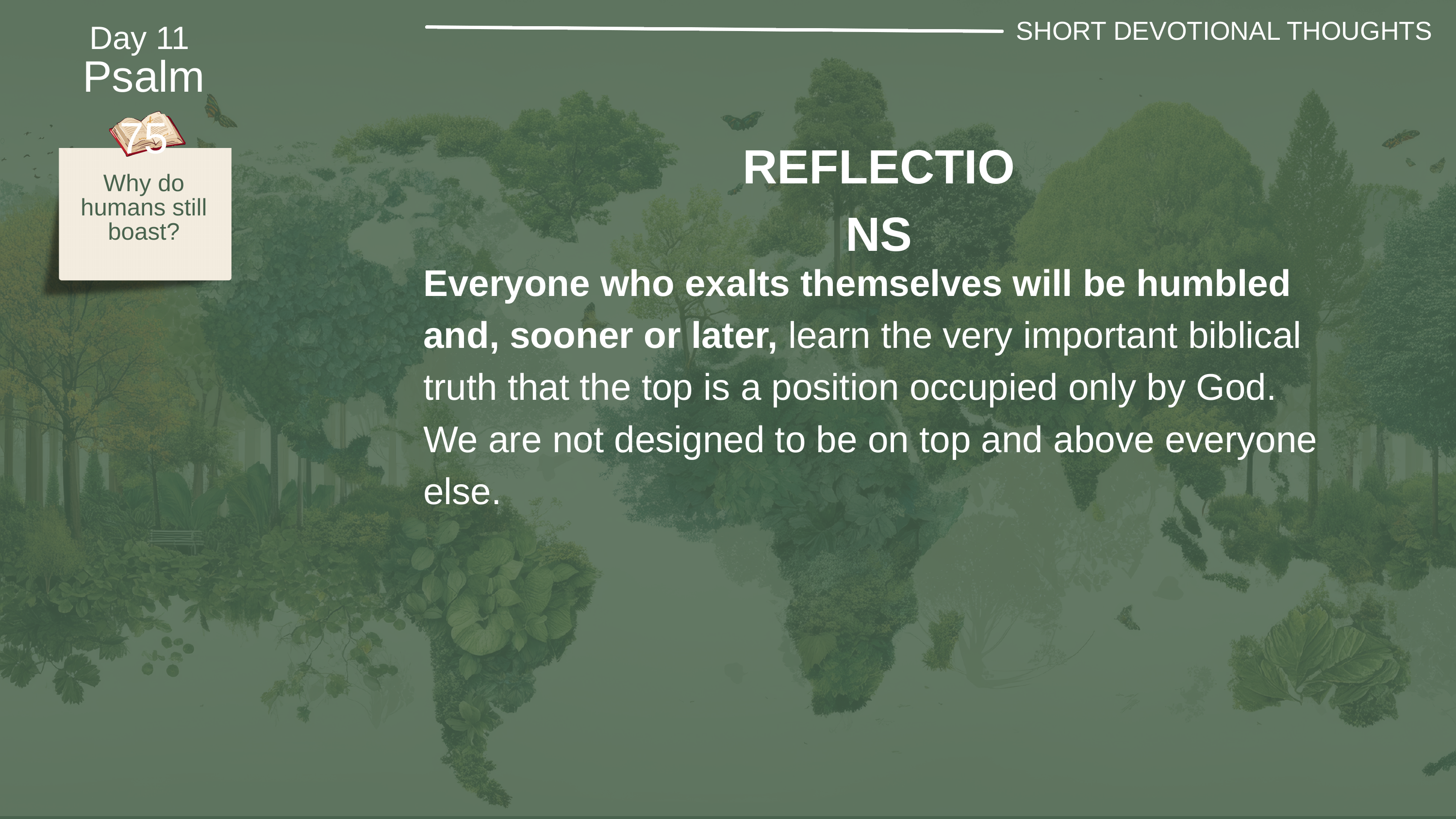

SHORT DEVOTIONAL THOUGHTS
Day 11

Psalm 75

REFLECTIONS

Why do humans still boast?
Everyone who exalts themselves will be humbled and, sooner or later, learn the very important biblical truth that the top is a position occupied only by God. We are not designed to be on top and above everyone else.